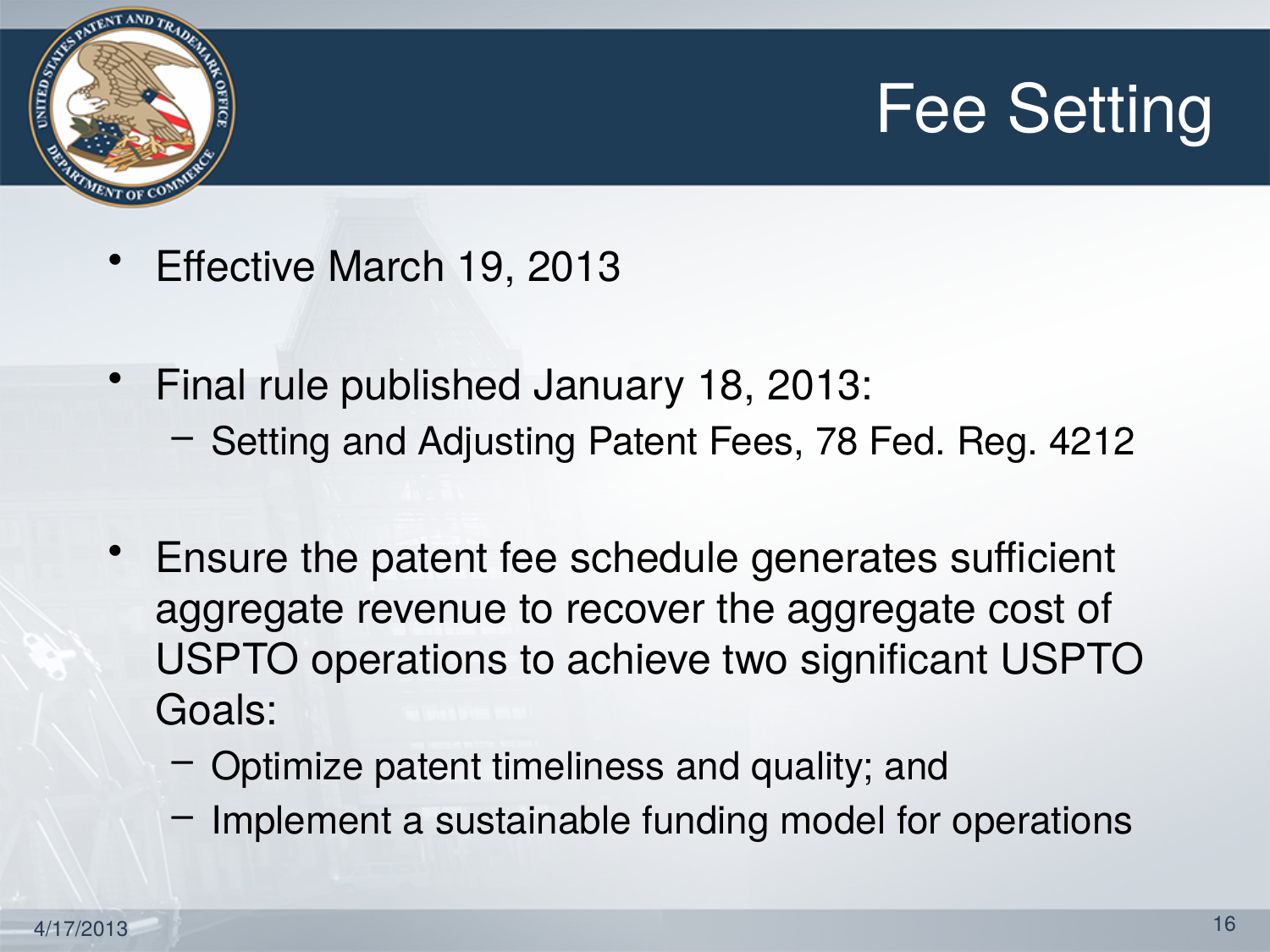

# Fee Setting
Effective March 19, 2013

Final rule published January 18, 2013:
Setting and Adjusting Patent Fees, 78 Fed. Reg. 4212

Ensure the patent fee schedule generates sufficient aggregate revenue to recover the aggregate cost of USPTO operations to achieve two significant USPTO Goals:
Optimize patent timeliness and quality; and
Implement a sustainable funding model for operations

4/17/2013
16